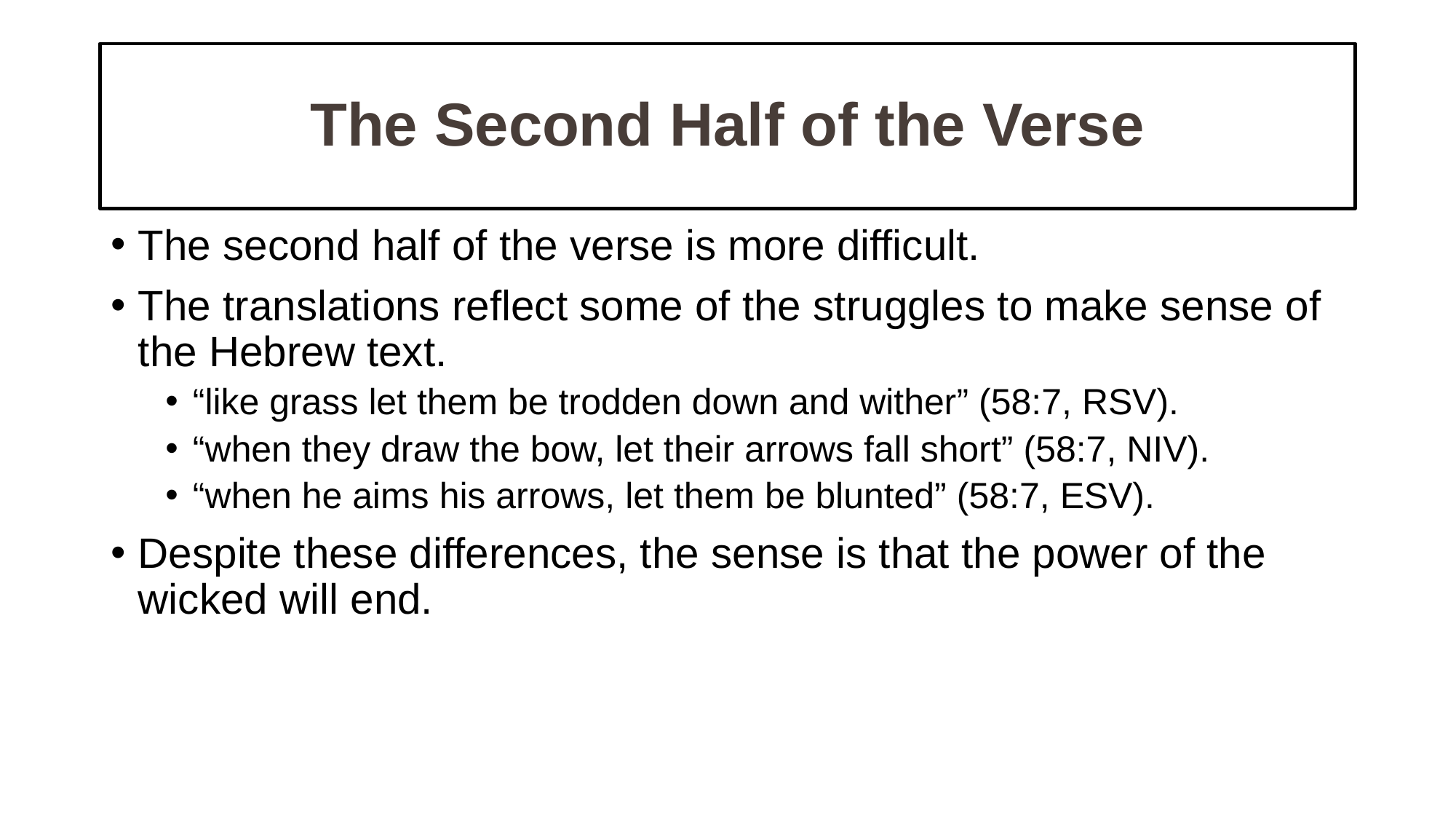

# The Second Half of the Verse
The second half of the verse is more difficult.
The translations reflect some of the struggles to make sense of the Hebrew text.
“like grass let them be trodden down and wither” (58:7, RSV).
“when they draw the bow, let their arrows fall short” (58:7, NIV).
“when he aims his arrows, let them be blunted” (58:7, ESV).
Despite these differences, the sense is that the power of the wicked will end.